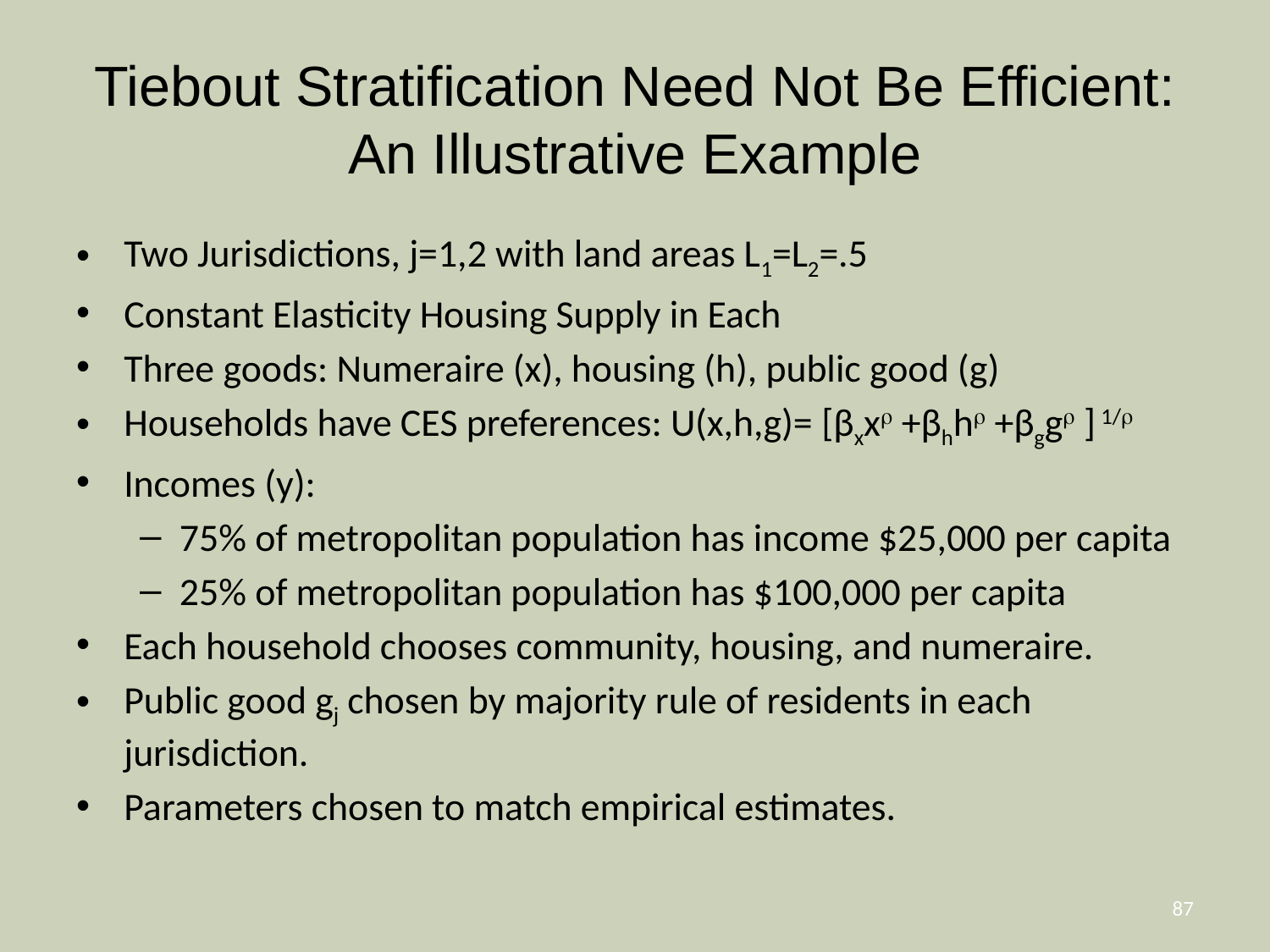

# Tiebout Stratification Need Not Be Efficient: An Illustrative Example
Two Jurisdictions, j=1,2 with land areas L1=L2=.5
Constant Elasticity Housing Supply in Each
Three goods: Numeraire (x), housing (h), public good (g)
Households have CES preferences: U(x,h,g)= [βxxρ +βhhρ +βggρ ] 1/ρ
Incomes (y):
75% of metropolitan population has income $25,000 per capita
25% of metropolitan population has $100,000 per capita
Each household chooses community, housing, and numeraire.
Public good gj chosen by majority rule of residents in each jurisdiction.
Parameters chosen to match empirical estimates.

87